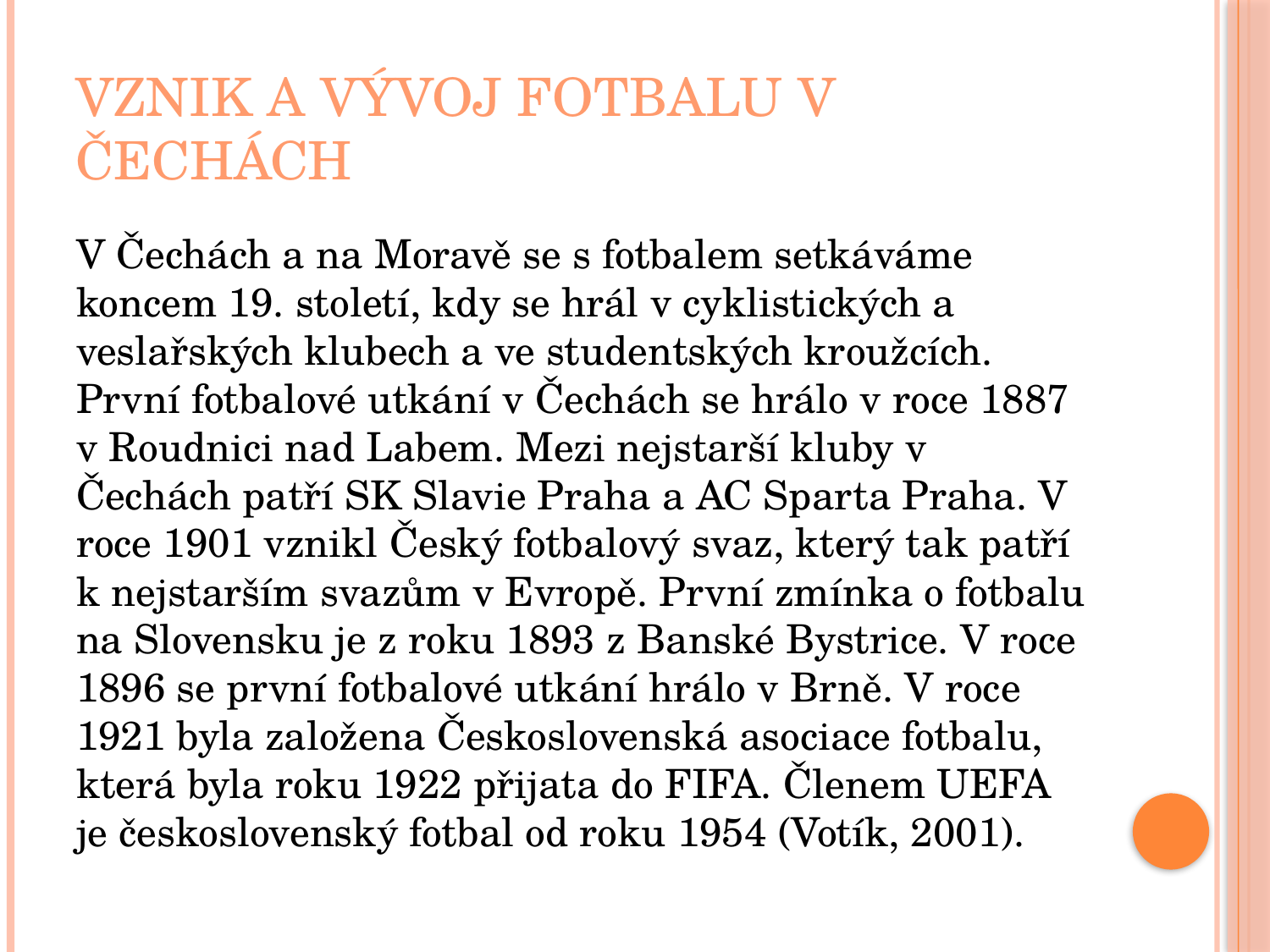

# Vznik a vývoj fotbalu v čechách
V Čechách a na Moravě se s fotbalem setkáváme koncem 19. století, kdy se hrál v cyklistických a veslařských klubech a ve studentských kroužcích. První fotbalové utkání v Čechách se hrálo v roce 1887 v Roudnici nad Labem. Mezi nejstarší kluby v Čechách patří SK Slavie Praha a AC Sparta Praha. V roce 1901 vznikl Český fotbalový svaz, který tak patří k nejstarším svazům v Evropě. První zmínka o fotbalu na Slovensku je z roku 1893 z Banské Bystrice. V roce 1896 se první fotbalové utkání hrálo v Brně. V roce 1921 byla založena Československá asociace fotbalu, která byla roku 1922 přijata do FIFA. Členem UEFA je československý fotbal od roku 1954 (Votík, 2001).